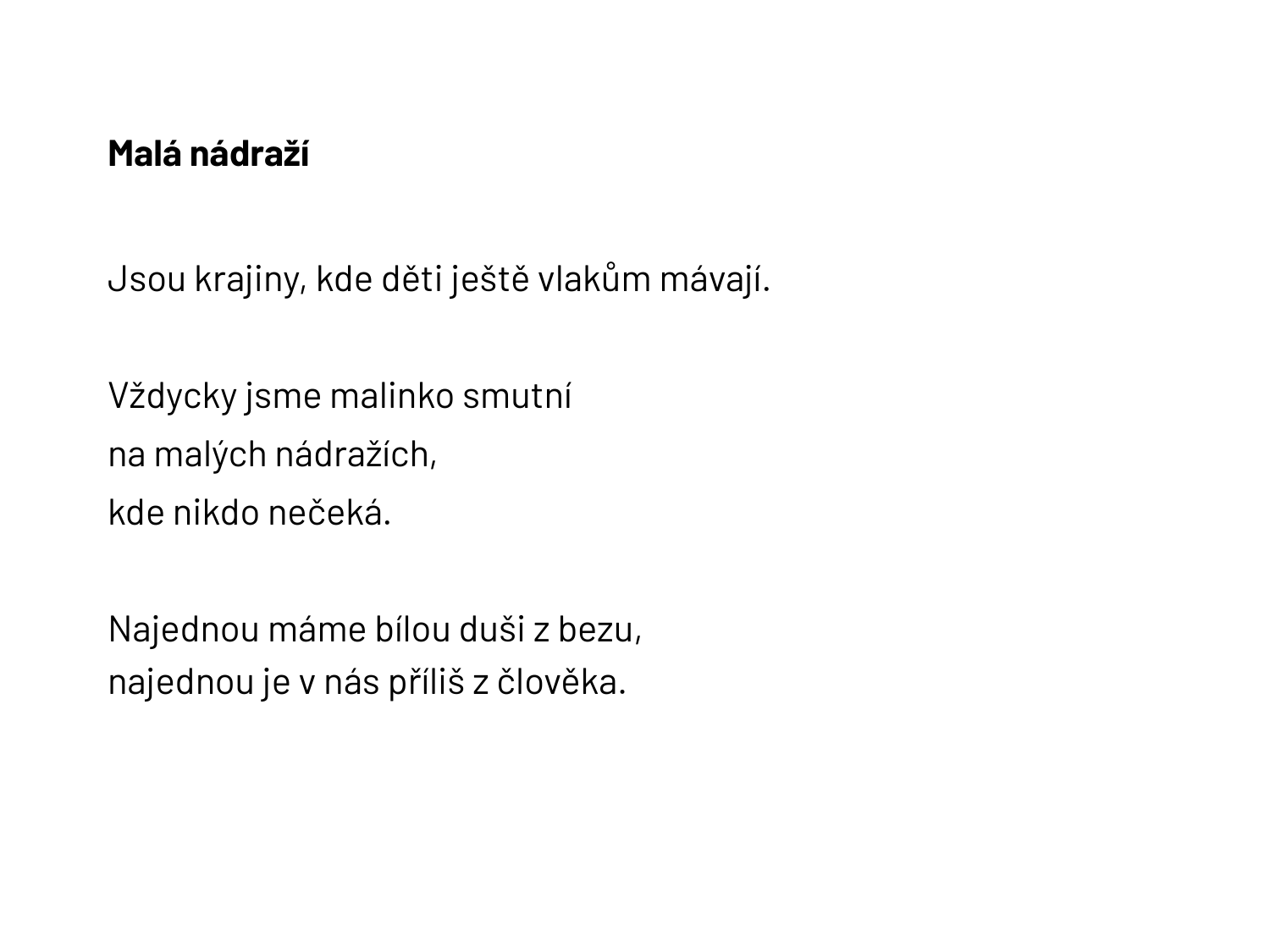

Malá nádraží

Jsou krajiny, kde děti ještě vlakům mávají.

Vždycky jsme malinko smutní
na malých nádražích,
kde nikdo nečeká.

Najednou máme bílou duši z bezu,
najednou je v nás příliš z člověka.